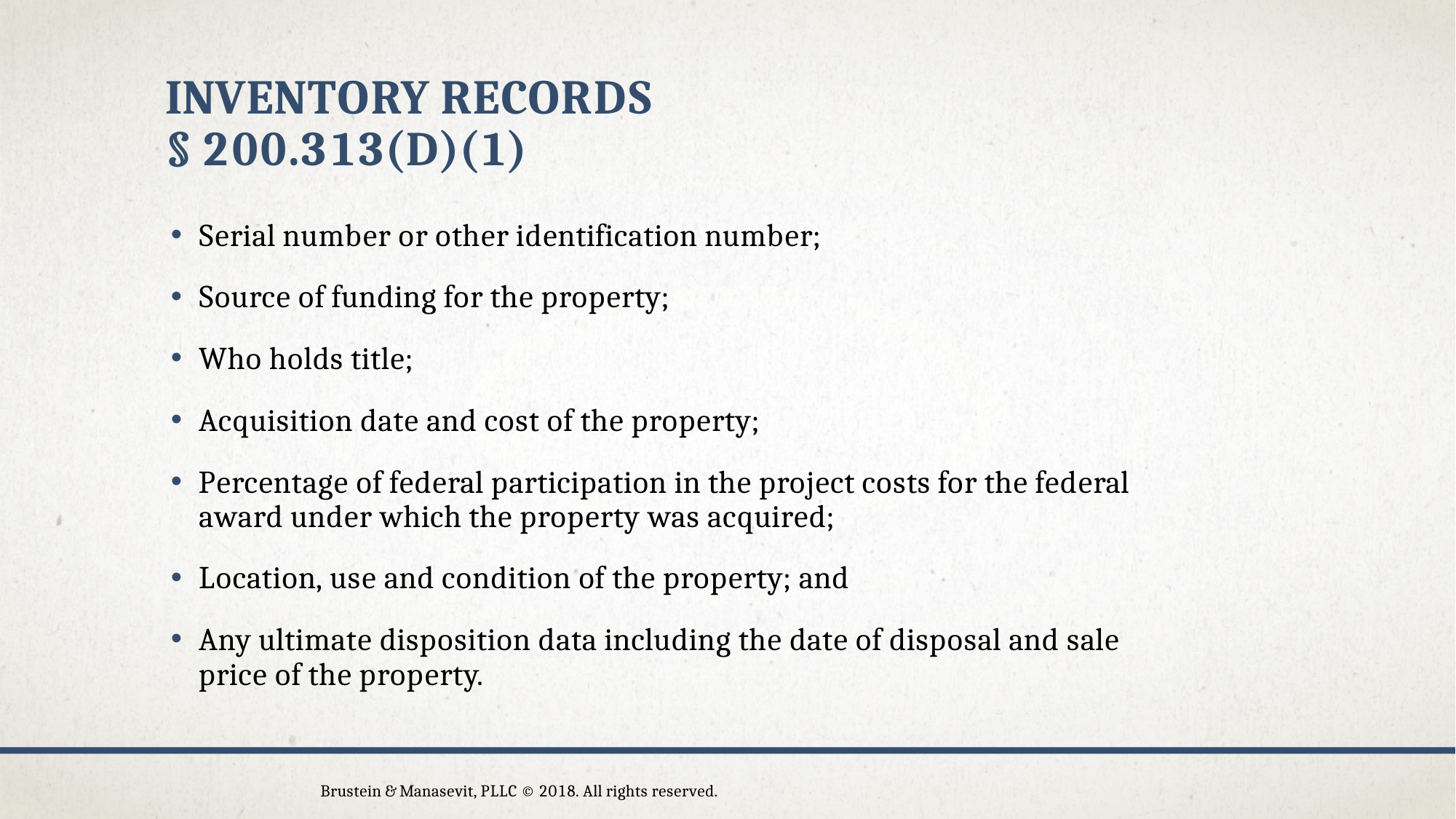

# Inventory Records § 200.313(d)(1)
Serial number or other identification number;
Source of funding for the property;
Who holds title;
Acquisition date and cost of the property;
Percentage of federal participation in the project costs for the federal award under which the property was acquired;
Location, use and condition of the property; and
Any ultimate disposition data including the date of disposal and sale price of the property.

Brustein & Manasevit, PLLC © 2018. All rights reserved.